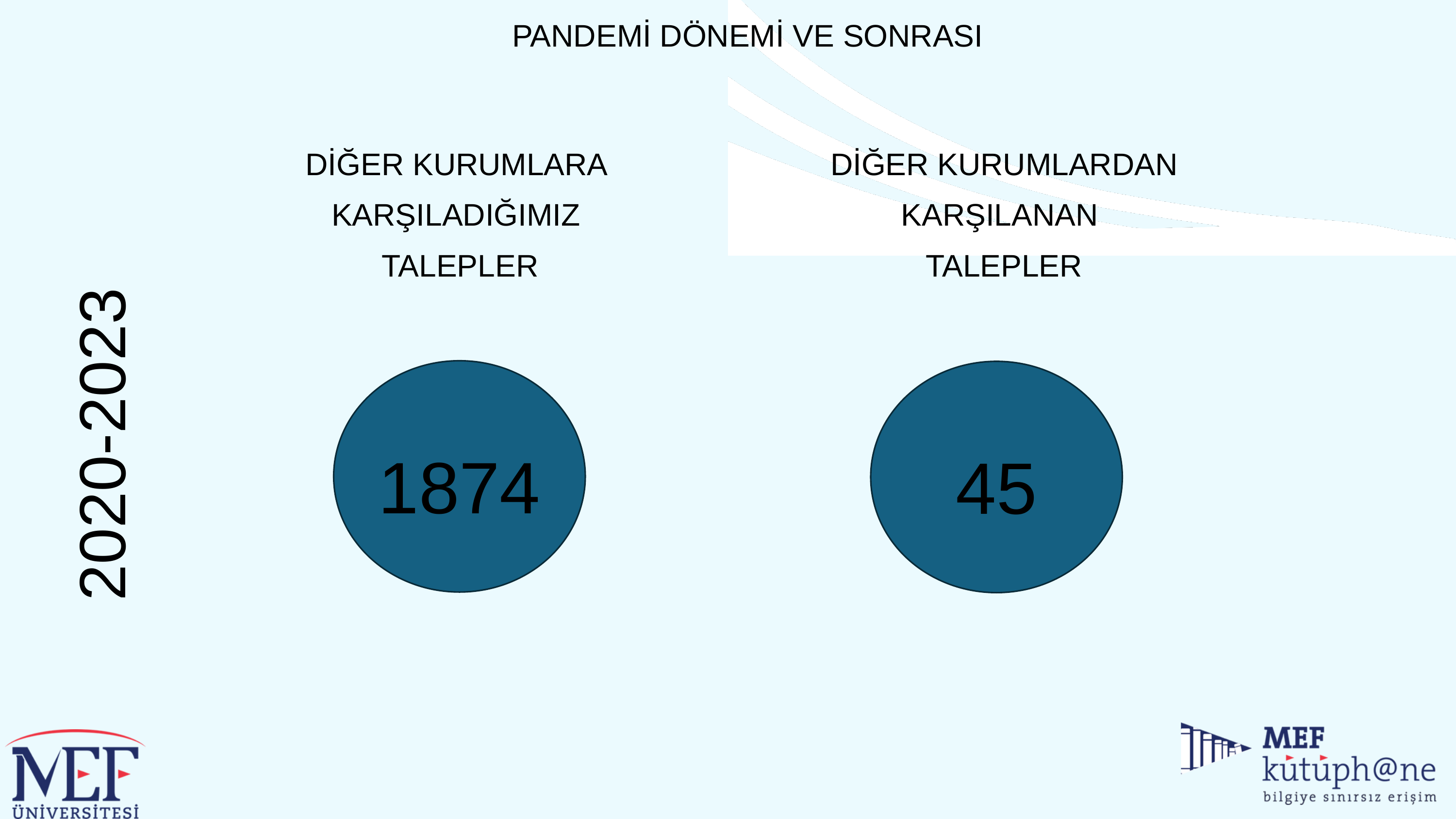

PANDEMİ DÖNEMİ VE SONRASI
DİĞER KURUMLARA
KARŞILADIĞIMIZ
TALEPLER
DİĞER KURUMLARDAN
KARŞILANAN
TALEPLER
1874
45
2020-2023